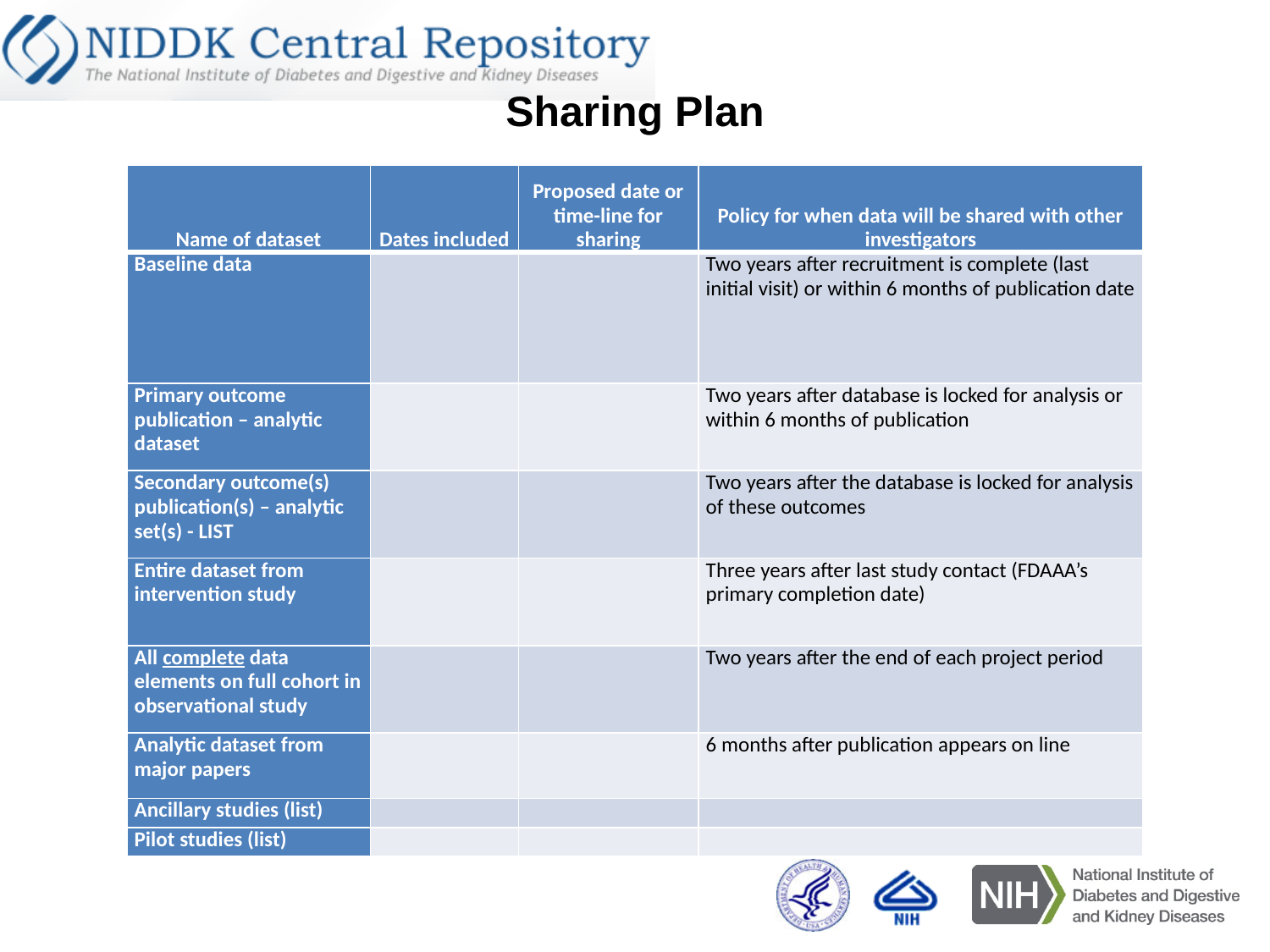

Sharing Plan
| Name of dataset | Dates included | Proposed date or time-line for sharing | Policy for when data will be shared with other investigators |
| --- | --- | --- | --- |
| Baseline data |  |  | Two years after recruitment is complete (last initial visit) or within 6 months of publication date |
| Primary outcome publication – analytic dataset |  |  | Two years after database is locked for analysis or within 6 months of publication |
| Secondary outcome(s) publication(s) – analytic set(s) - LIST |  |  | Two years after the database is locked for analysis of these outcomes |
| Entire dataset from intervention study |  |  | Three years after last study contact (FDAAA’s primary completion date) |
| All complete data elements on full cohort in observational study |  |  | Two years after the end of each project period |
| Analytic dataset from major papers |  |  | 6 months after publication appears on line |
| Ancillary studies (list) |  |  |  |
| Pilot studies (list) |  |  |  |